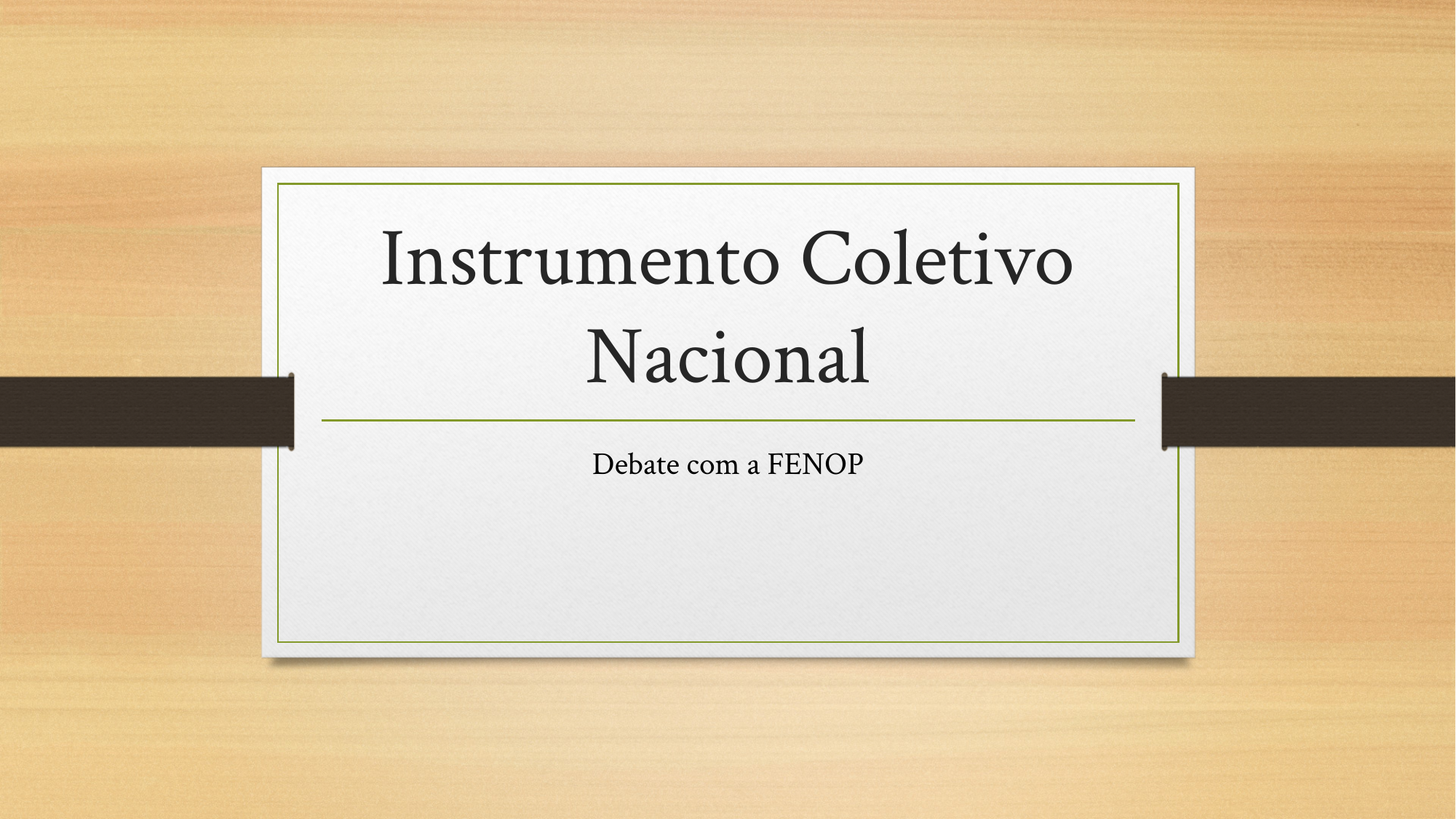

# Instrumento Coletivo Nacional
Debate com a FENOP